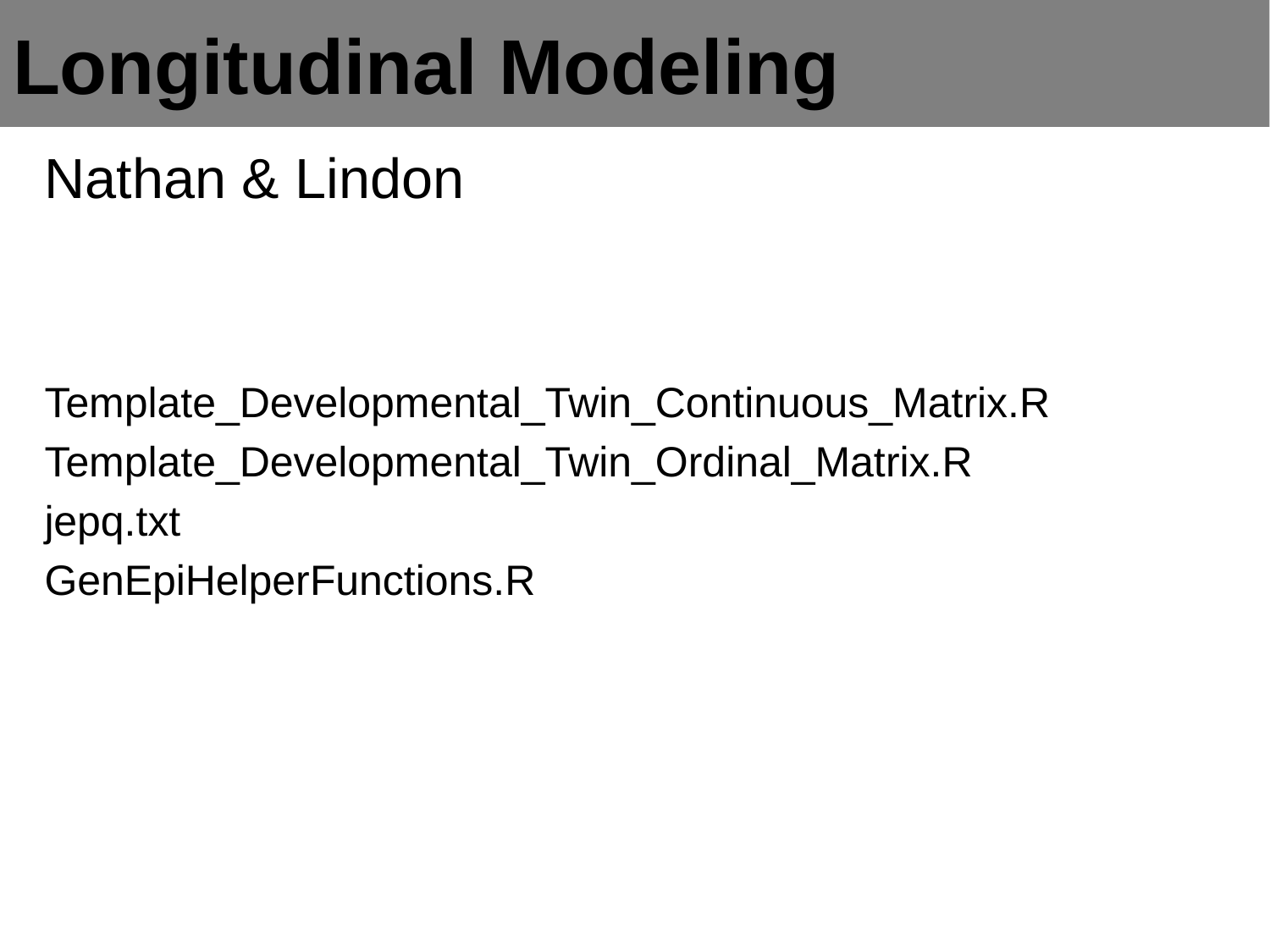

# Longitudinal Modeling
Nathan & Lindon

Template_Developmental_Twin_Continuous_Matrix.R
Template_Developmental_Twin_Ordinal_Matrix.R
jepq.txt
GenEpiHelperFunctions.R